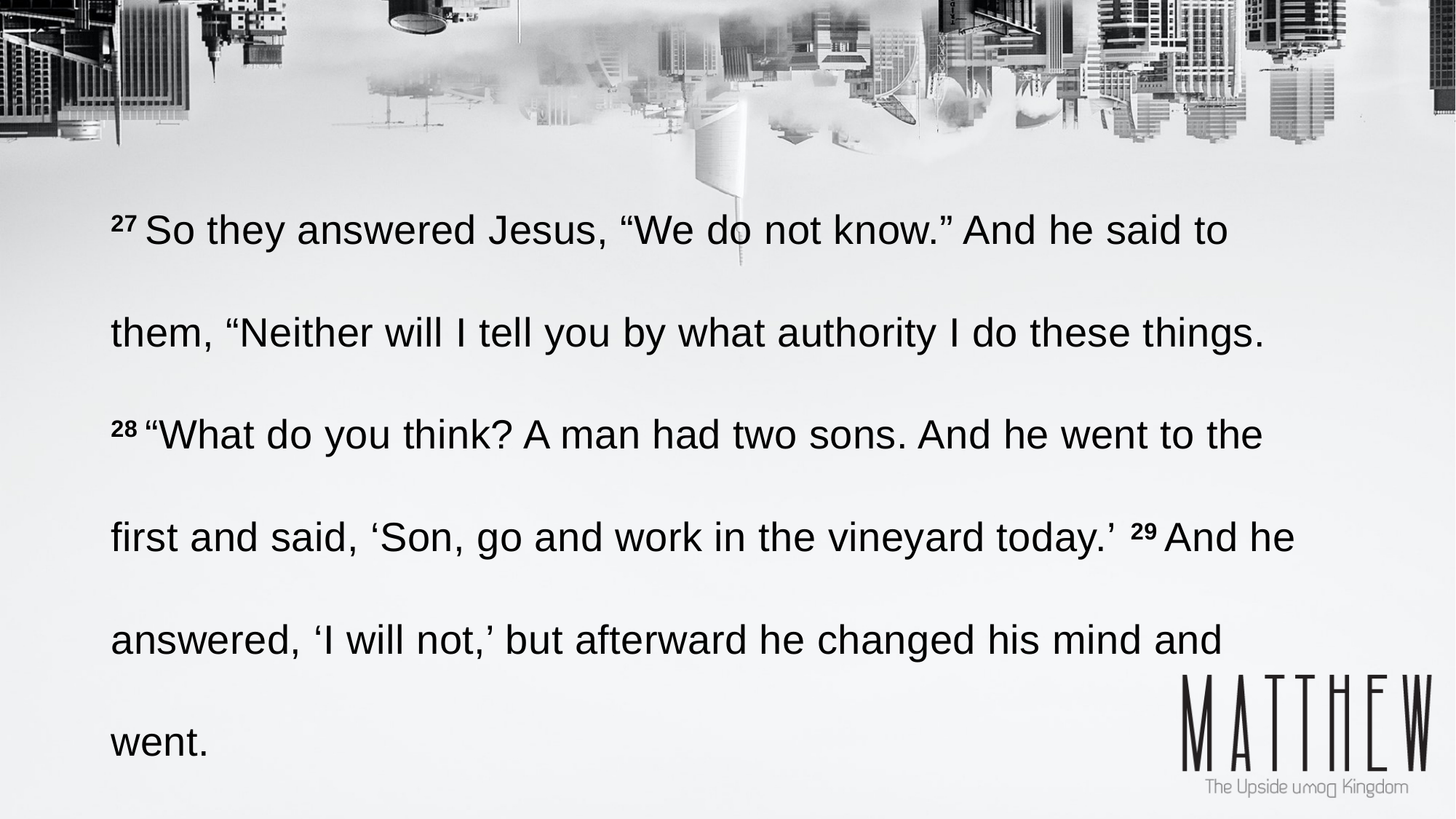

27 So they answered Jesus, “We do not know.” And he said to them, “Neither will I tell you by what authority I do these things. 28 “What do you think? A man had two sons. And he went to the first and said, ‘Son, go and work in the vineyard today.’ 29 And he answered, ‘I will not,’ but afterward he changed his mind and went.